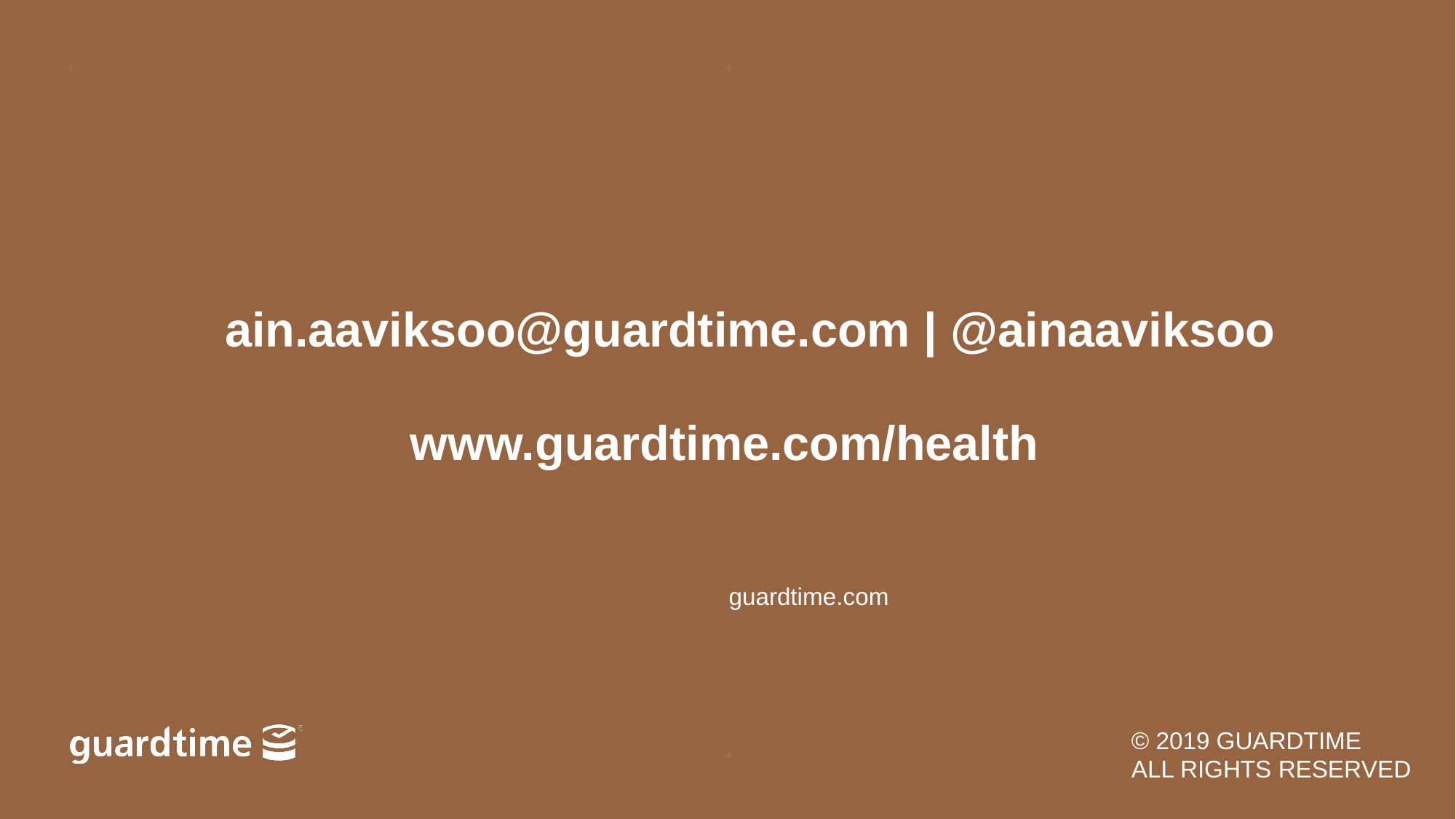

#
ain.aaviksoo@guardtime.com | @ainaaviksoo
www.guardtime.com/health
© 2019 GUARDTIME
All rights reserved